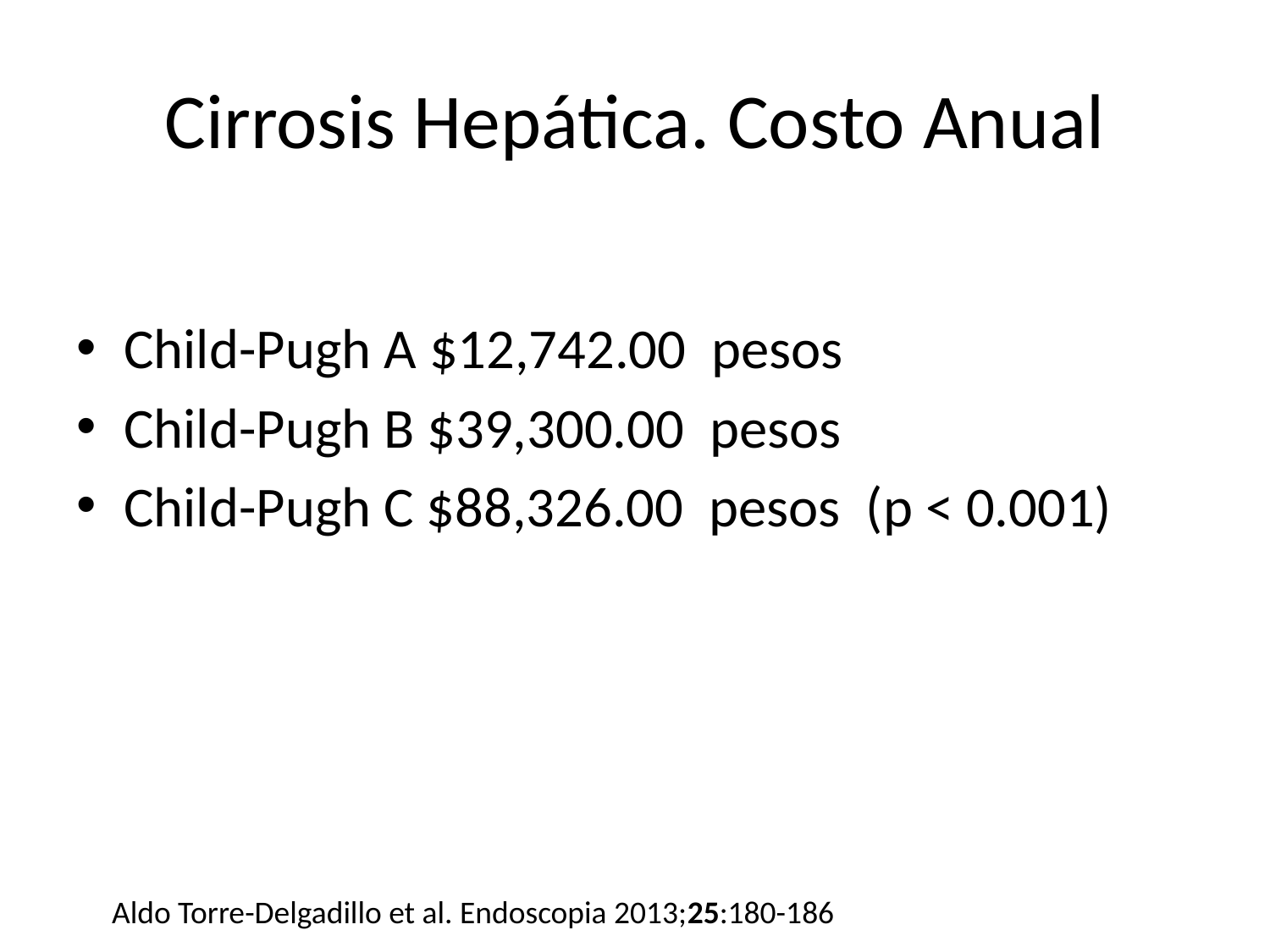

# Cirrosis Hepática. Costo Anual
Child-Pugh A $12,742.00  pesos
Child-Pugh B $39,300.00  pesos
Child-Pugh C $88,326.00  pesos  (p < 0.001)
Aldo Torre-Delgadillo et al. Endoscopia 2013;25:180-186